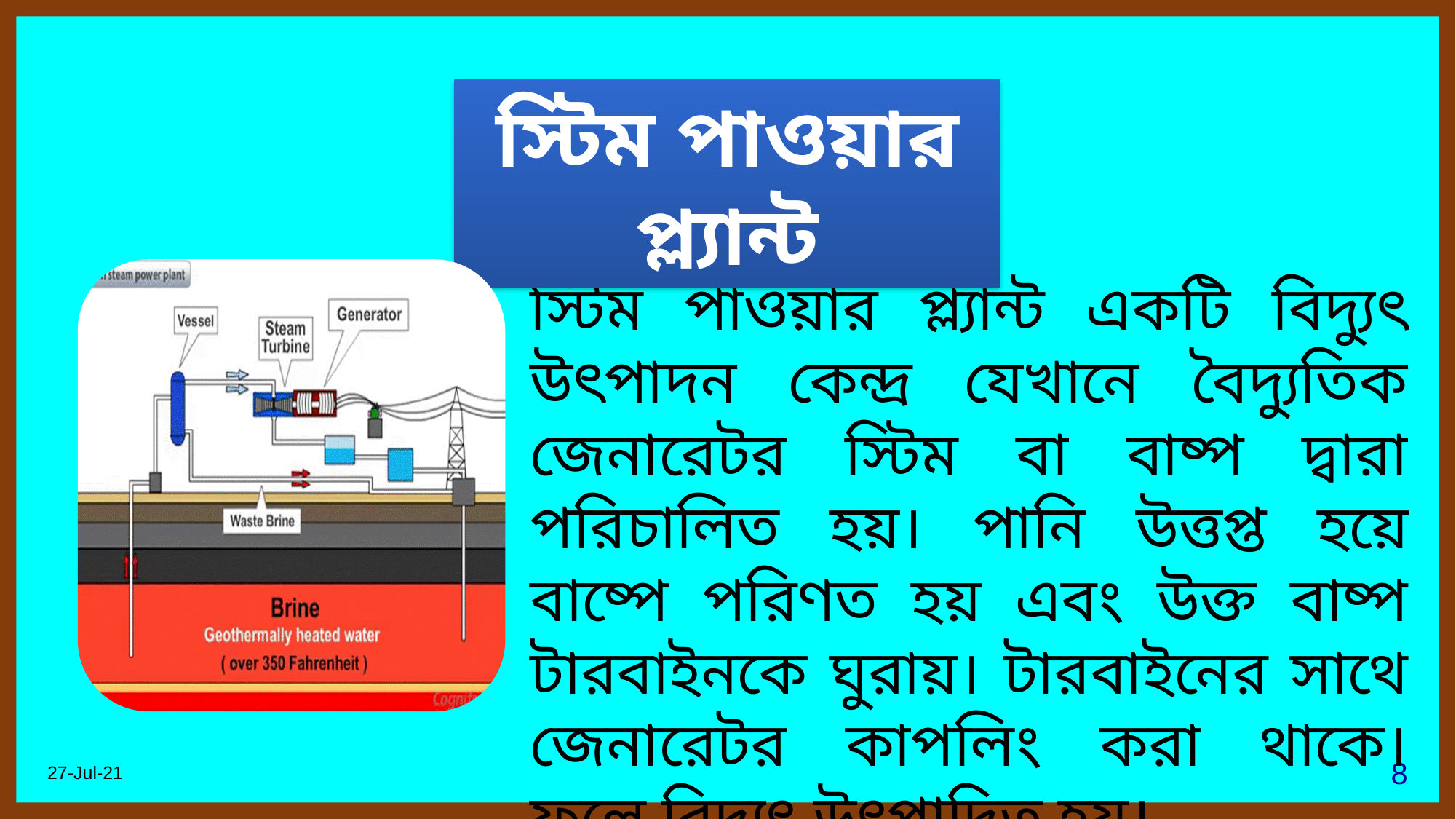

স্টিম পাওয়ার প্ল্যান্ট

স্টিম পাওয়ার প্ল্যান্ট একটি বিদ্যুৎ উৎপাদন কেন্দ্র যেখানে বৈদ্যুতিক জেনারেটর স্টিম বা বাষ্প দ্বারা পরিচালিত হয়। পানি উত্তপ্ত হয়ে বাষ্পে পরিণত হয় এবং উক্ত বাষ্প টারবাইনকে ঘুরায়। টারবাইনের সাথে জেনারেটর কাপলিং করা থাকে। ফলে বিদ্যুৎ উৎপাদিত হয়।
27-Jul-21
8